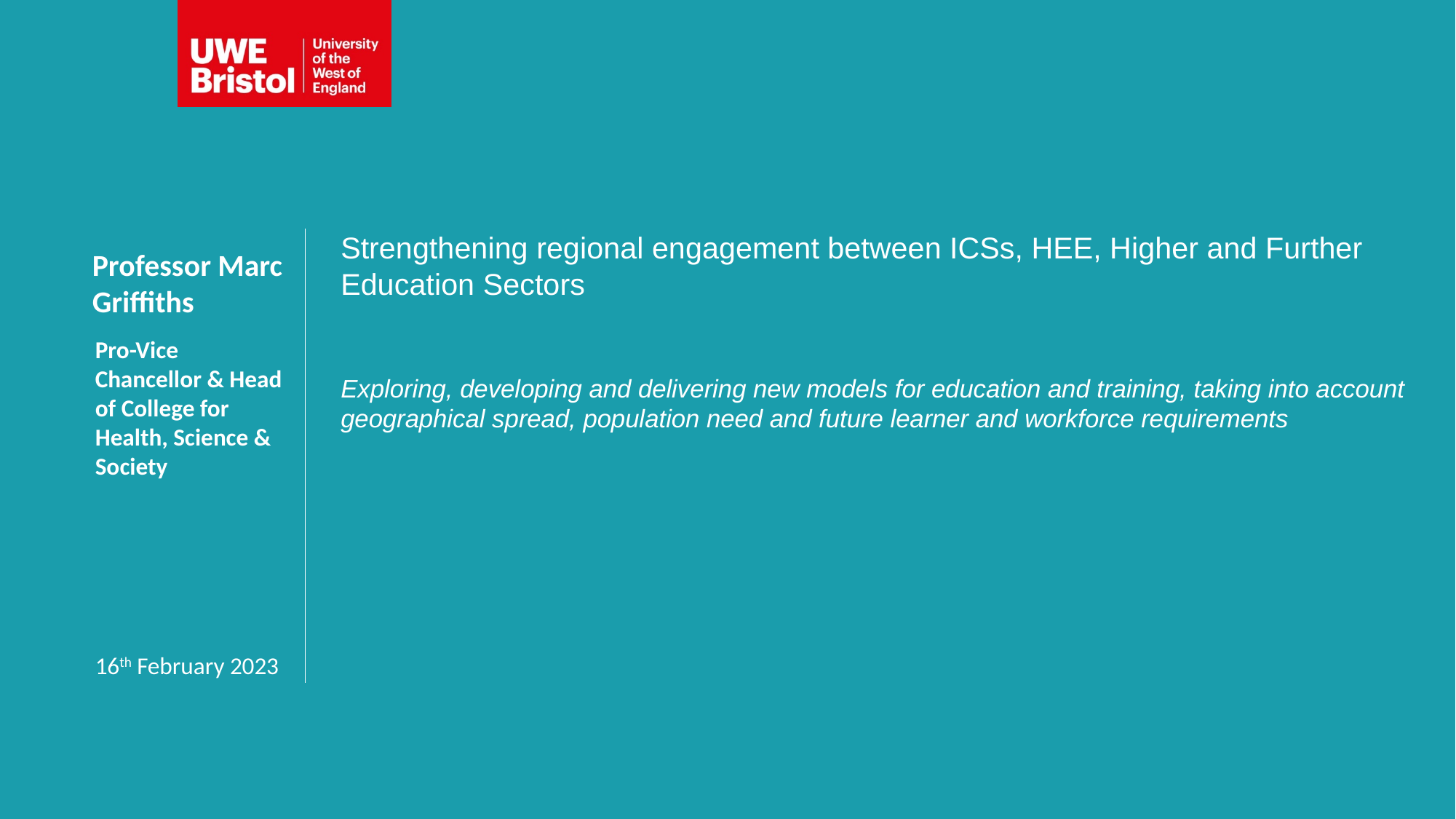

# Strengthening regional engagement between ICSs, HEE, Higher and Further Education Sectors Exploring, developing and delivering new models for education and training, taking into account geographical spread, population need and future learner and workforce requirements
Professor Marc Griffiths
Pro-Vice Chancellor & Head of College for Health, Science & Society
16th February 2023